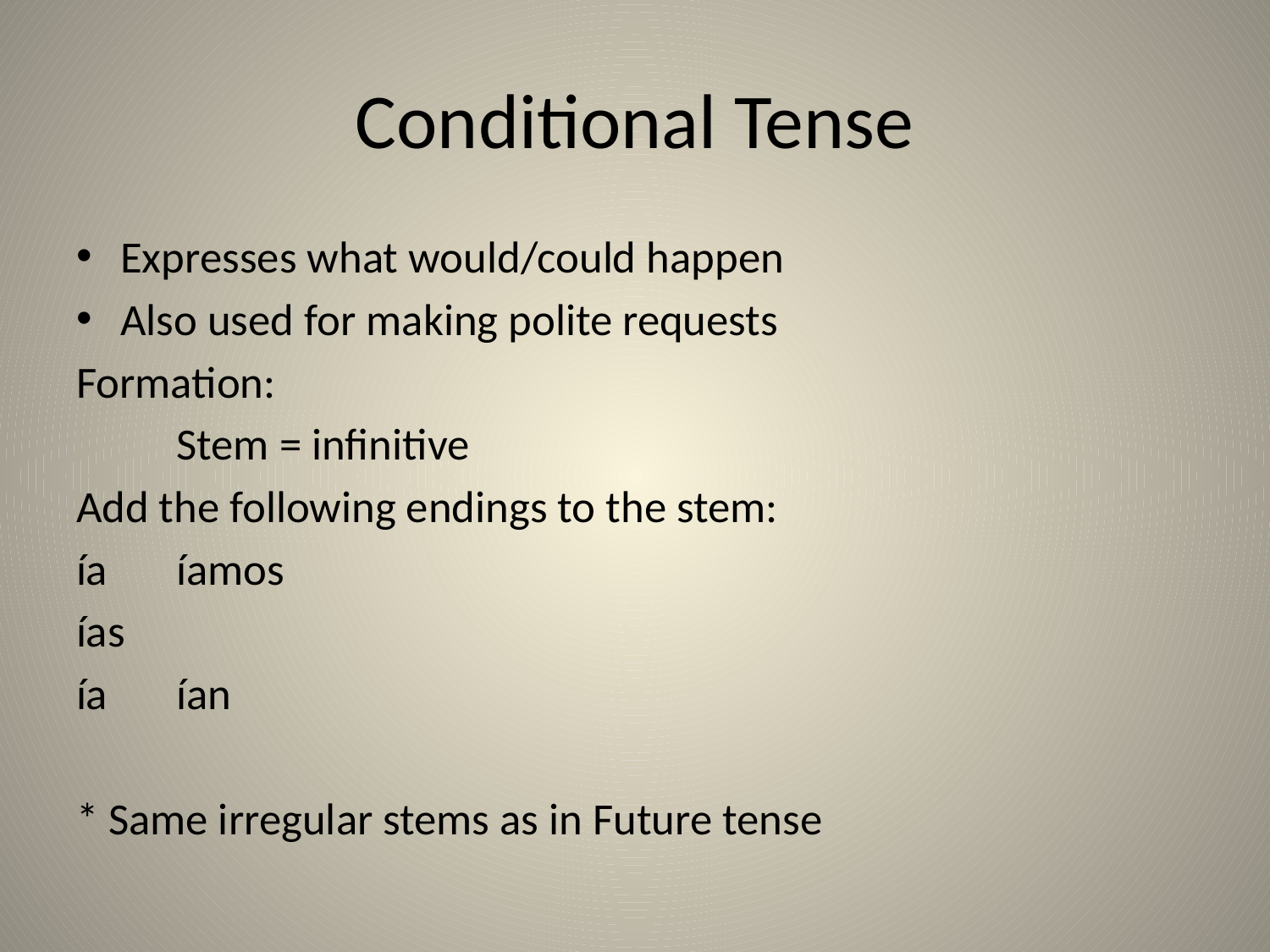

# Conditional Tense
Expresses what would/could happen
Also used for making polite requests
Formation:
			Stem = infinitive
Add the following endings to the stem:
ía		íamos
ías
ía		ían

* Same irregular stems as in Future tense